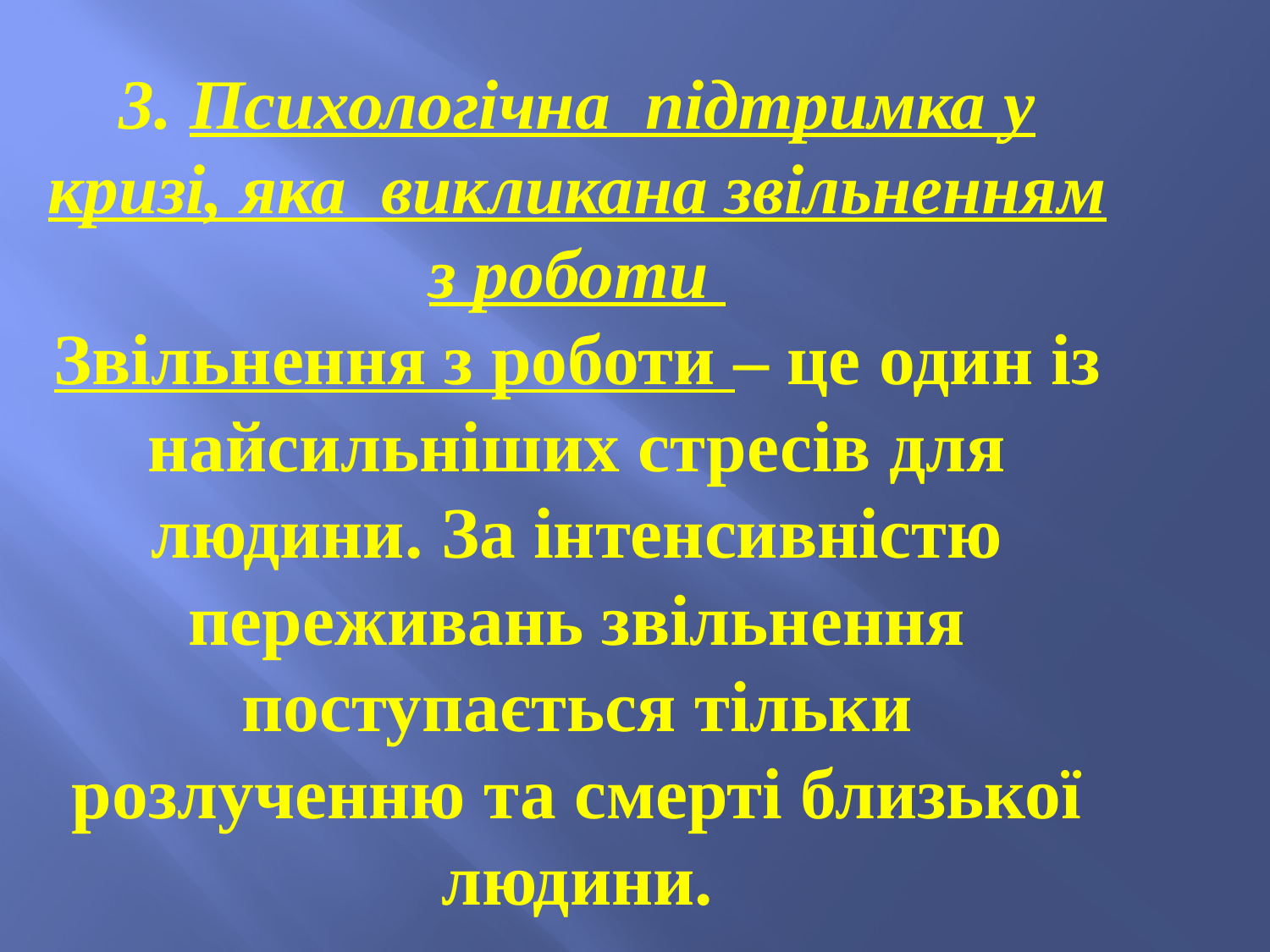

# 3. Психологічна  підтримка у кризі, яка  викликана звільненням з роботи Звільнення з роботи – це один із найсильніших стресів для людини. За інтенсивністю переживань звільнення поступається тільки розлученню та смерті близької людини.